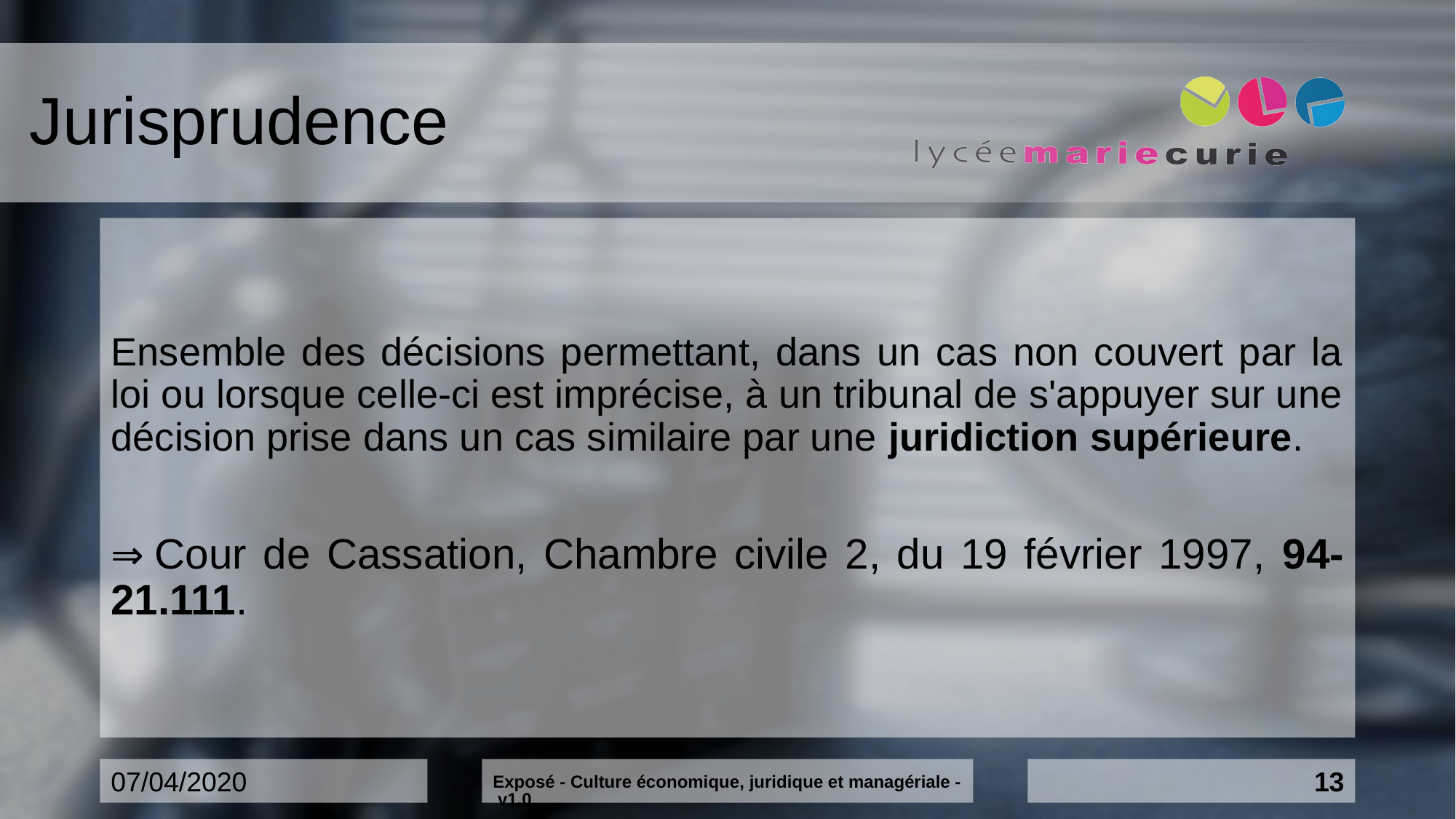

# Jurisprudence
Ensemble des décisions permettant, dans un cas non couvert par la loi ou lorsque celle-ci est imprécise, à un tribunal de s'appuyer sur une décision prise dans un cas similaire par une juridiction supérieure.

⇒ Cour de Cassation, Chambre civile 2, du 19 février 1997, 94-21.111.
07/04/2020
Exposé - Culture économique, juridique et managériale - v1.0
13